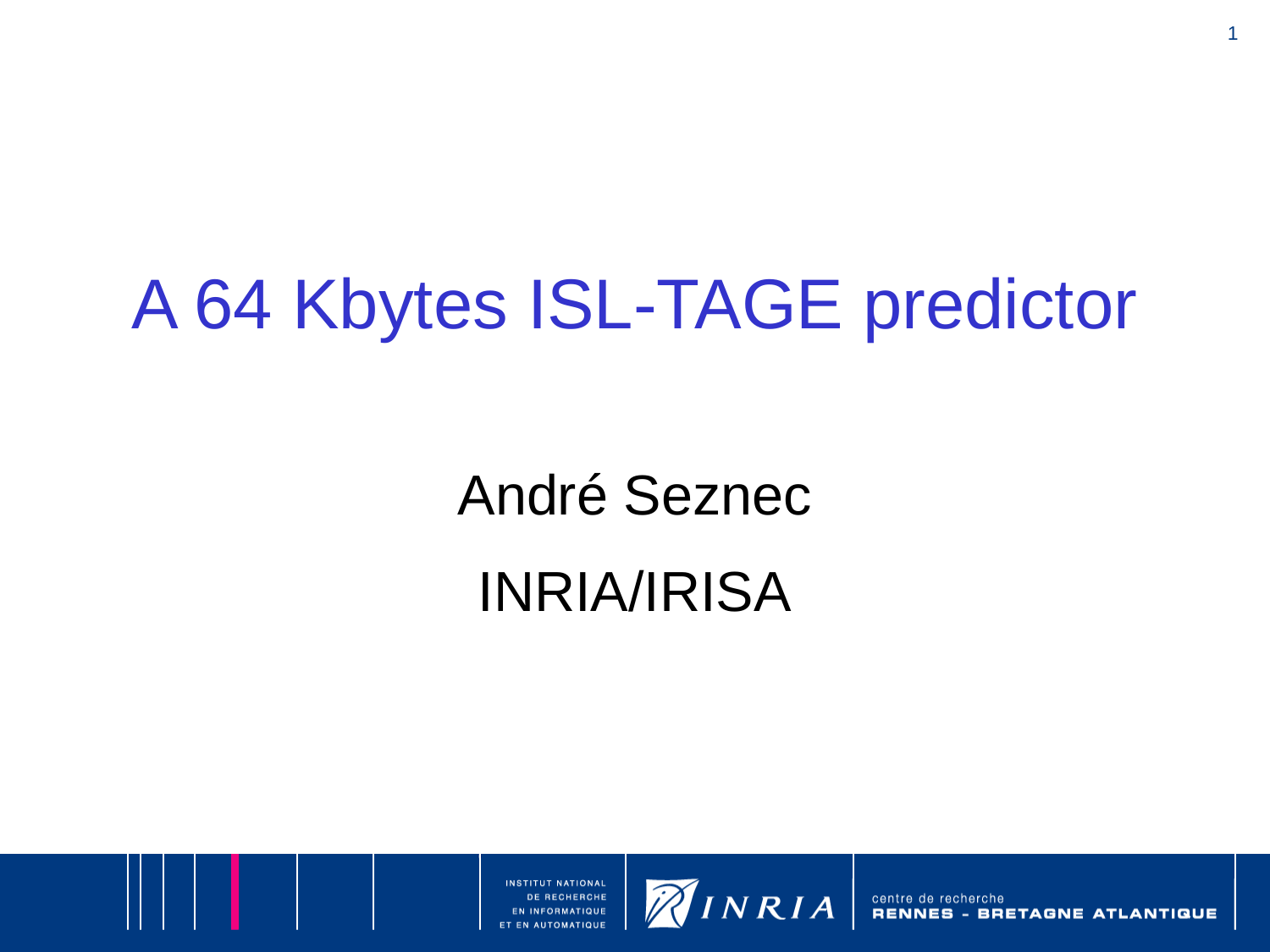

# A 64 Kbytes ISL-TAGE predictor

André Seznec
INRIA/IRISA